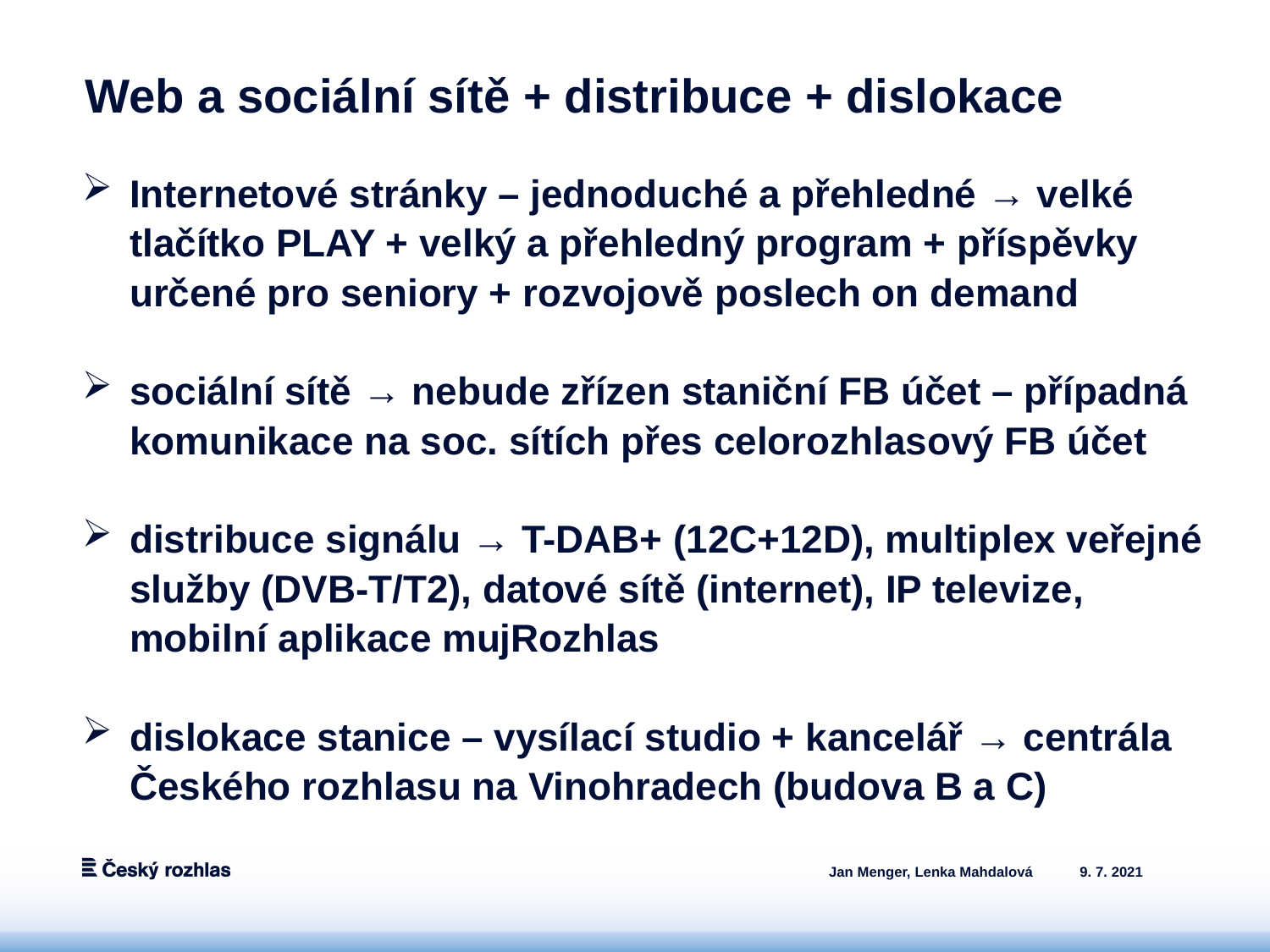

# Web a sociální sítě + distribuce + dislokace
Internetové stránky – jednoduché a přehledné → velké tlačítko PLAY + velký a přehledný program + příspěvky určené pro seniory + rozvojově poslech on demand

sociální sítě → nebude zřízen staniční FB účet – případná komunikace na soc. sítích přes celorozhlasový FB účet

distribuce signálu → T-DAB+ (12C+12D), multiplex veřejné služby (DVB-T/T2), datové sítě (internet), IP televize, mobilní aplikace mujRozhlas

dislokace stanice – vysílací studio + kancelář → centrála Českého rozhlasu na Vinohradech (budova B a C)
Jan Menger, Lenka Mahdalová
9. 7. 2021